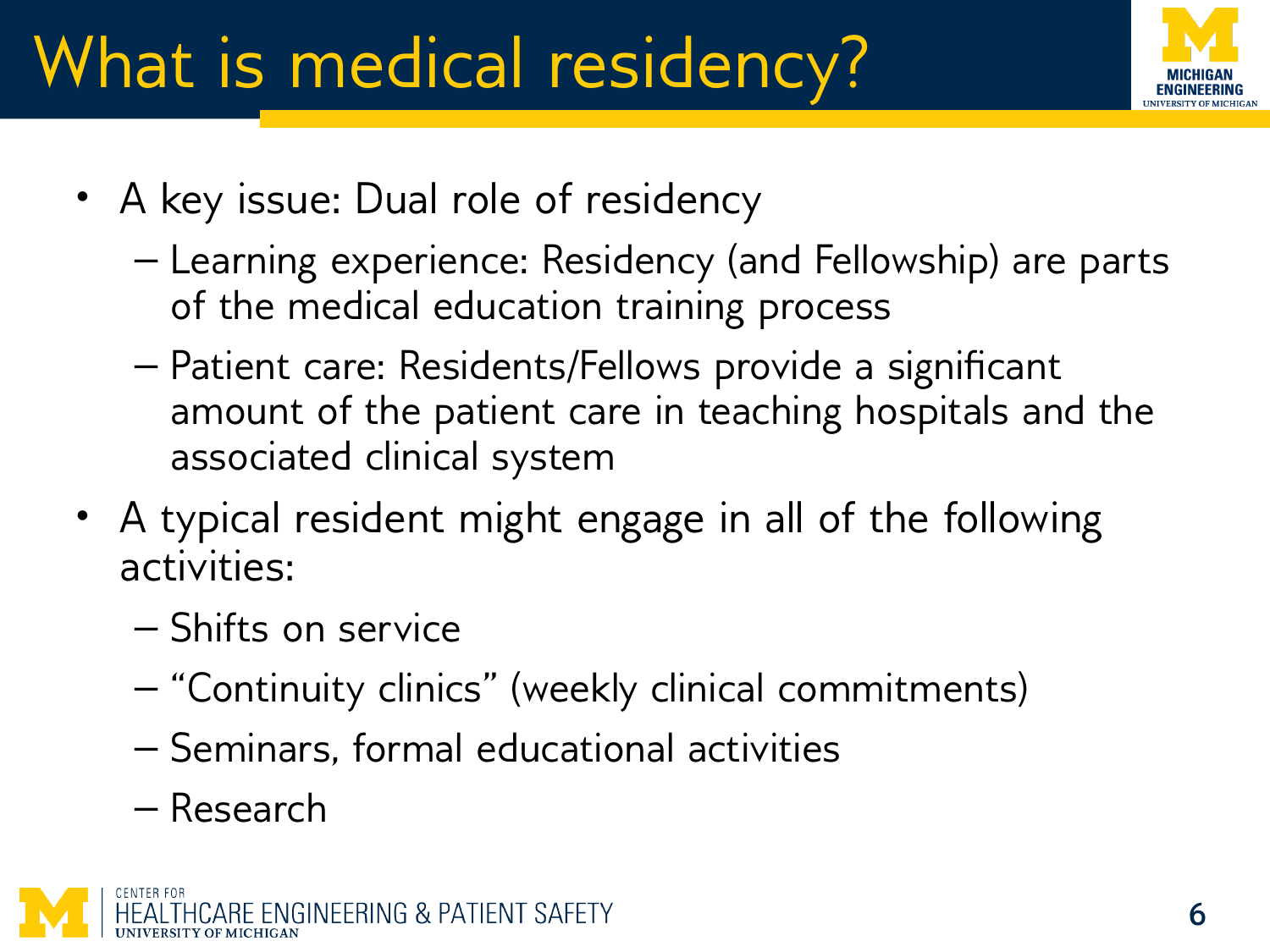

# What is medical residency?
A key issue: Dual role of residency
Learning experience: Residency (and Fellowship) are parts of the medical education training process
Patient care: Residents/Fellows provide a significant amount of the patient care in teaching hospitals and the associated clinical system
A typical resident might engage in all of the following activities:
Shifts on service
“Continuity clinics” (weekly clinical commitments)
Seminars, formal educational activities
Research
6